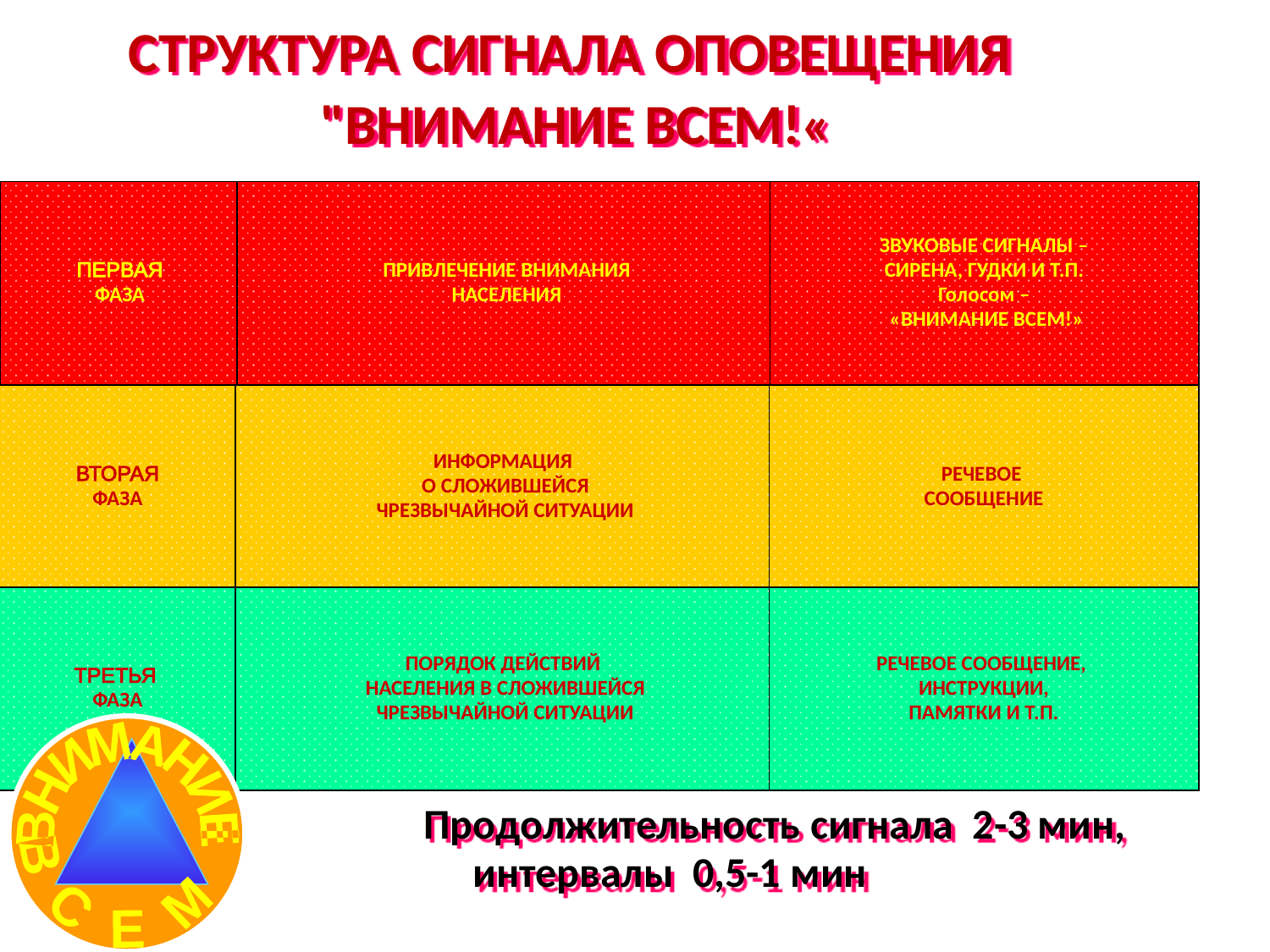

СТРУКТУРА СИГНАЛА ОПОВЕЩЕНИЯ
 "ВНИМАНИЕ ВСЕМ!«

                                              Продолжительность сигнала  2-3 мин,
                     интервалы  0,5-1 мин
ПЕРВАЯ
ФАЗА
ПРИВЛЕЧЕНИЕ ВНИМАНИЯ
НАСЕЛЕНИЯ
ЗВУКОВЫЕ СИГНАЛЫ –
СИРЕНА, ГУДКИ И Т.П.
Голосом –
 «ВНИМАНИЕ ВСЕМ!»
ВТОРАЯ
ФАЗА
ИНФОРМАЦИЯ
О СЛОЖИВШЕЙСЯ
ЧРЕЗВЫЧАЙНОЙ СИТУАЦИИ
РЕЧЕВОЕ
СООБЩЕНИЕ
ТРЕТЬЯ
ФАЗА
ПОРЯДОК ДЕЙСТВИЙ
НАСЕЛЕНИЯ В СЛОЖИВШЕЙСЯ
ЧРЕЗВЫЧАЙНОЙ СИТУАЦИИ
РЕЧЕВОЕ СООБЩЕНИЕ,
ИНСТРУКЦИИ,
ПАМЯТКИ И Т.П.

ВНИМАНИЕ

ВСЕМ !